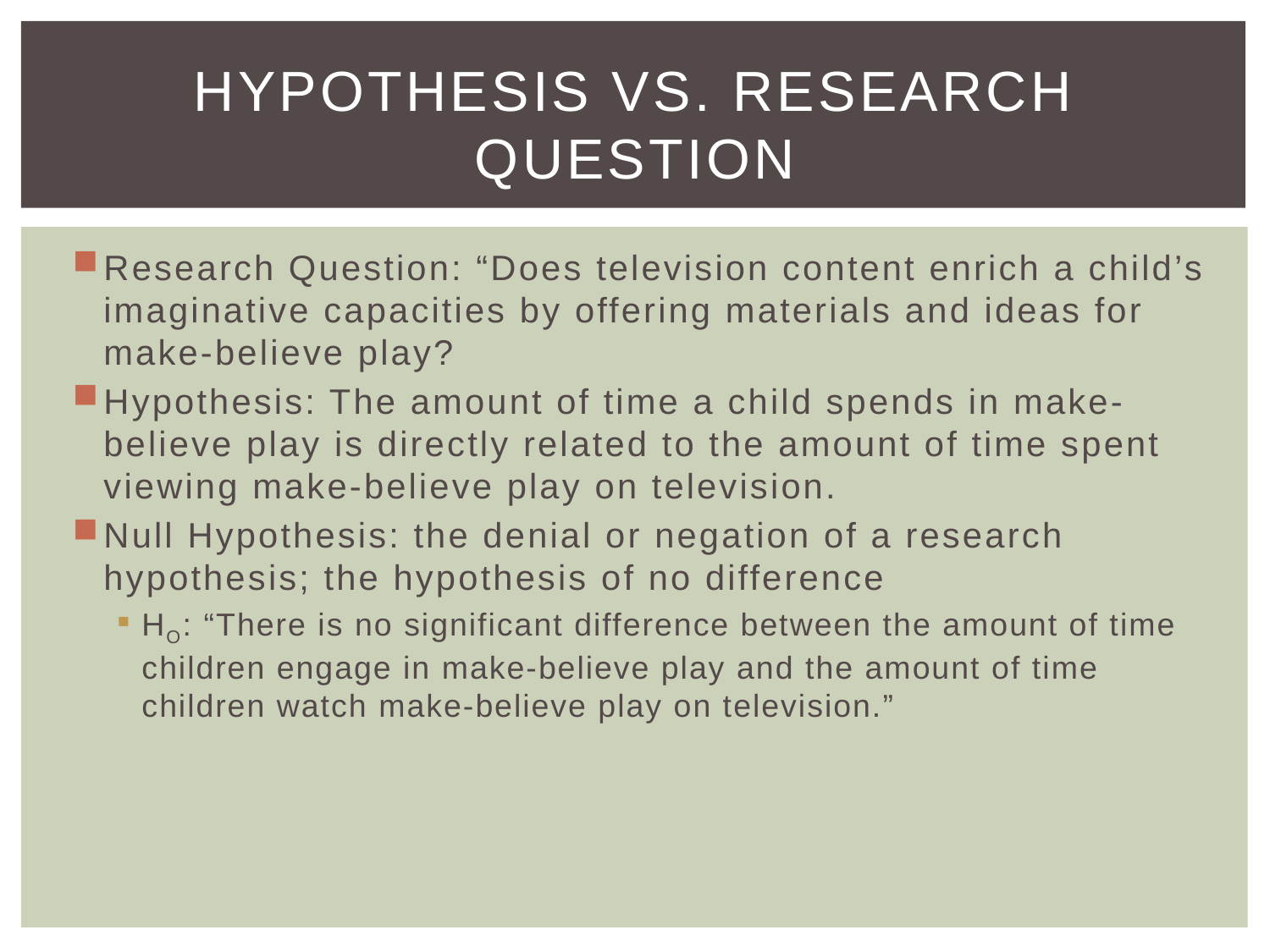

# Hypothesis vs. research question
Research Question: “Does television content enrich a child’s imaginative capacities by offering materials and ideas for make-believe play?
Hypothesis: The amount of time a child spends in make-believe play is directly related to the amount of time spent viewing make-believe play on television.
Null Hypothesis: the denial or negation of a research hypothesis; the hypothesis of no difference
HO: “There is no significant difference between the amount of time children engage in make-believe play and the amount of time children watch make-believe play on television.”